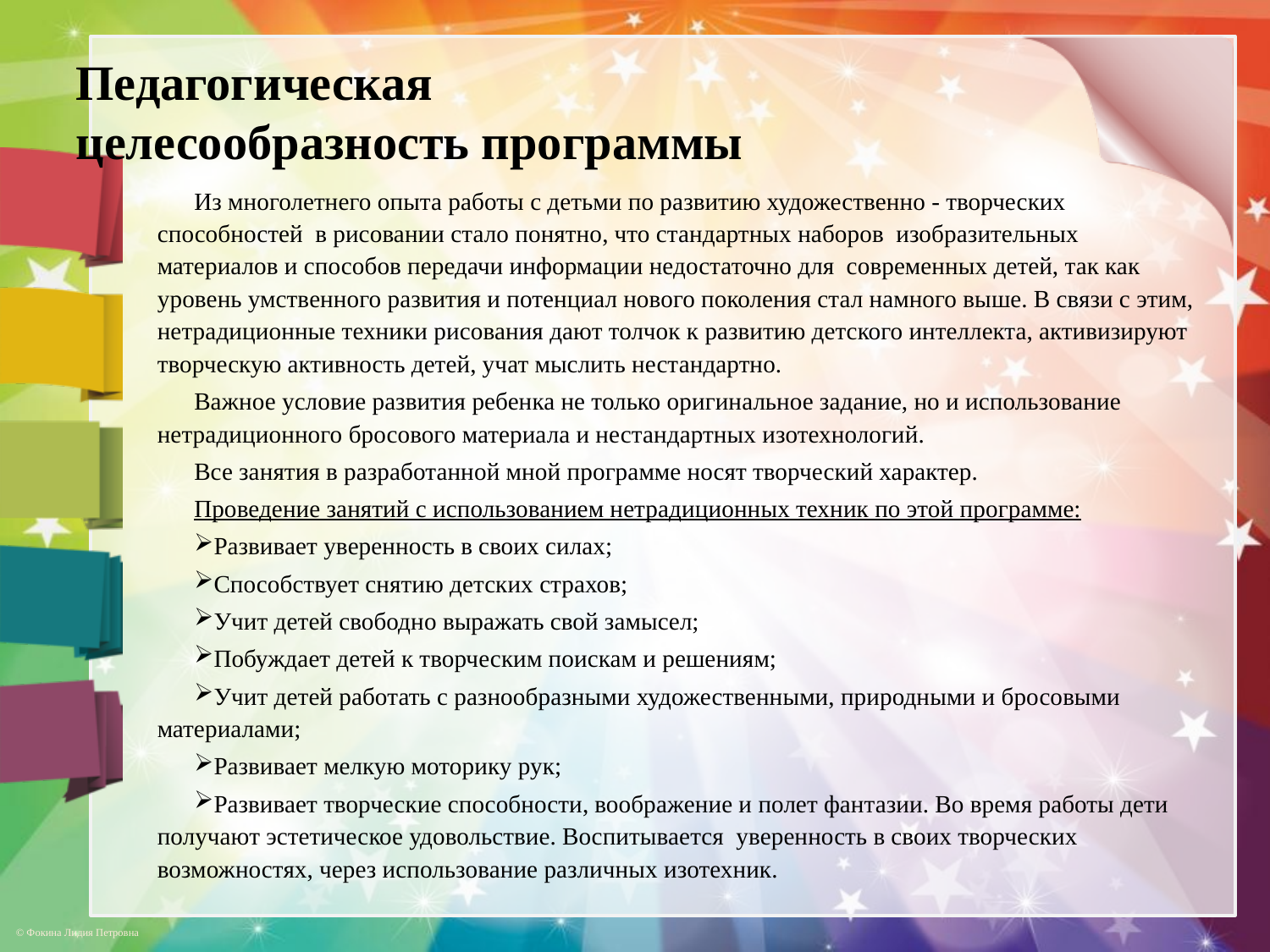

Педагогическая
целесообразность программы
Из многолетнего опыта работы с детьми по развитию художественно - творческих способностей  в рисовании стало понятно, что стандартных наборов  изобразительных материалов и способов передачи информации недостаточно для  современных детей, так как уровень умственного развития и потенциал нового поколения стал намного выше. В связи с этим, нетрадиционные техники рисования дают толчок к развитию детского интеллекта, активизируют творческую активность детей, учат мыслить нестандартно.
Важное условие развития ребенка не только оригинальное задание, но и использование нетрадиционного бросового материала и нестандартных изотехнологий.
Все занятия в разработанной мной программе носят творческий характер.
Проведение занятий с использованием нетрадиционных техник по этой программе:
Развивает уверенность в своих силах;
Способствует снятию детских страхов;
Учит детей свободно выражать свой замысел;
Побуждает детей к творческим поискам и решениям;
Учит детей работать с разнообразными художественными, природными и бросовыми материалами;
Развивает мелкую моторику рук;
Развивает творческие способности, воображение и полет фантазии. Во время работы дети получают эстетическое удовольствие. Воспитывается  уверенность в своих творческих возможностях, через использование различных изотехник.